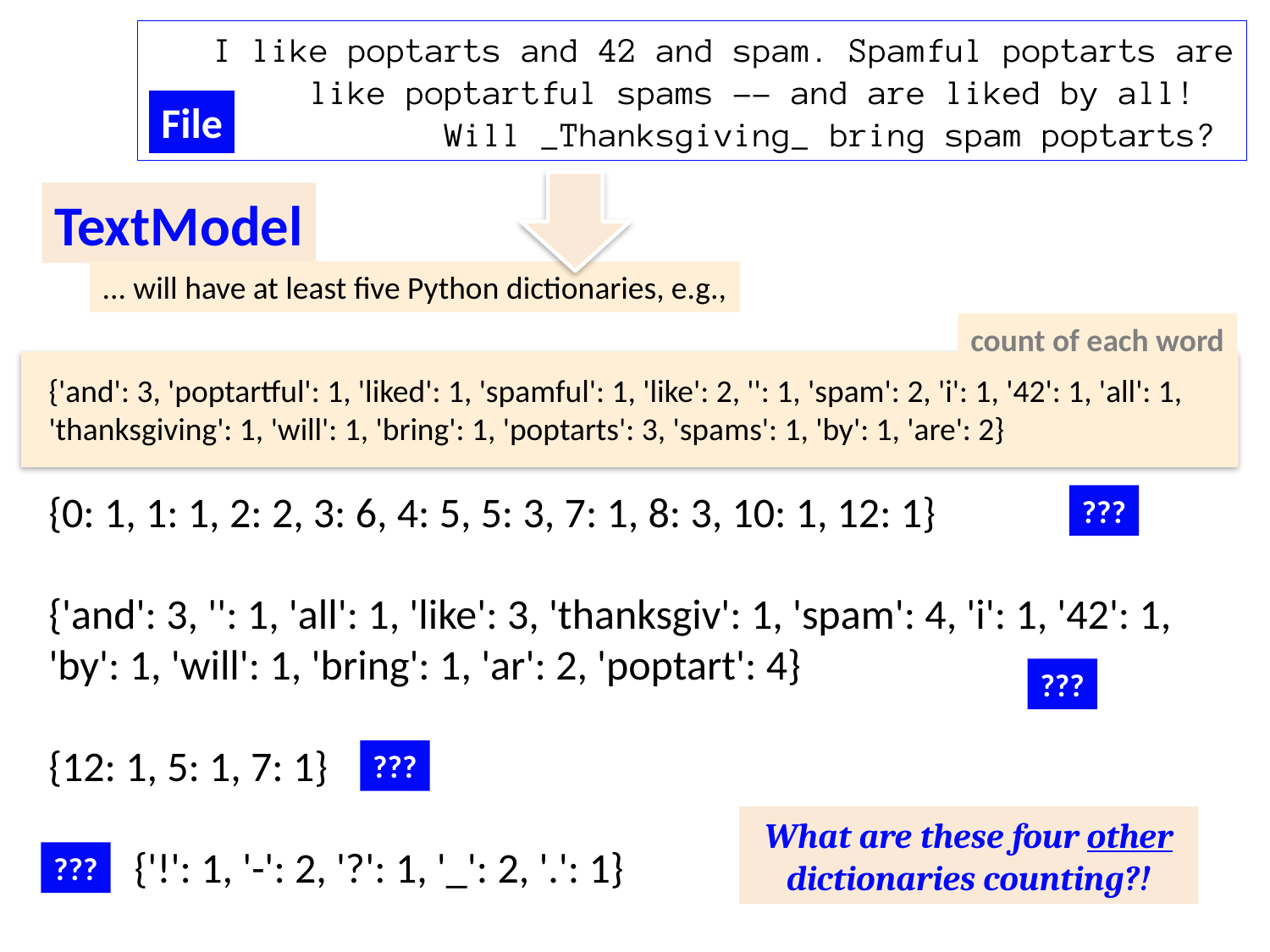

I like poptarts and 42 and spam. Spamful poptarts are like poptartful spams -- and are liked by all!
Will _Thanksgiving_ bring spam poptarts?
File

TextModel
... will have at least five Python dictionaries, e.g.,
count of each word

{'and': 3, 'poptartful': 1, 'liked': 1, 'spamful': 1, 'like': 2, '': 1, 'spam': 2, 'i': 1, '42': 1, 'all': 1, 'thanksgiving': 1, 'will': 1, 'bring': 1, 'poptarts': 3, 'spams': 1, 'by': 1, 'are': 2}

{0: 1, 1: 1, 2: 2, 3: 6, 4: 5, 5: 3, 7: 1, 8: 3, 10: 1, 12: 1}

{'and': 3, '': 1, 'all': 1, 'like': 3, 'thanksgiv': 1, 'spam': 4, 'i': 1, '42': 1, 'by': 1, 'will': 1, 'bring': 1, 'ar': 2, 'poptart': 4}

{12: 1, 5: 1, 7: 1}

         {'!': 1, '-': 2, '?': 1, '_': 2, '.': 1}
???
???
???
What are these four other dictionaries counting?!
???